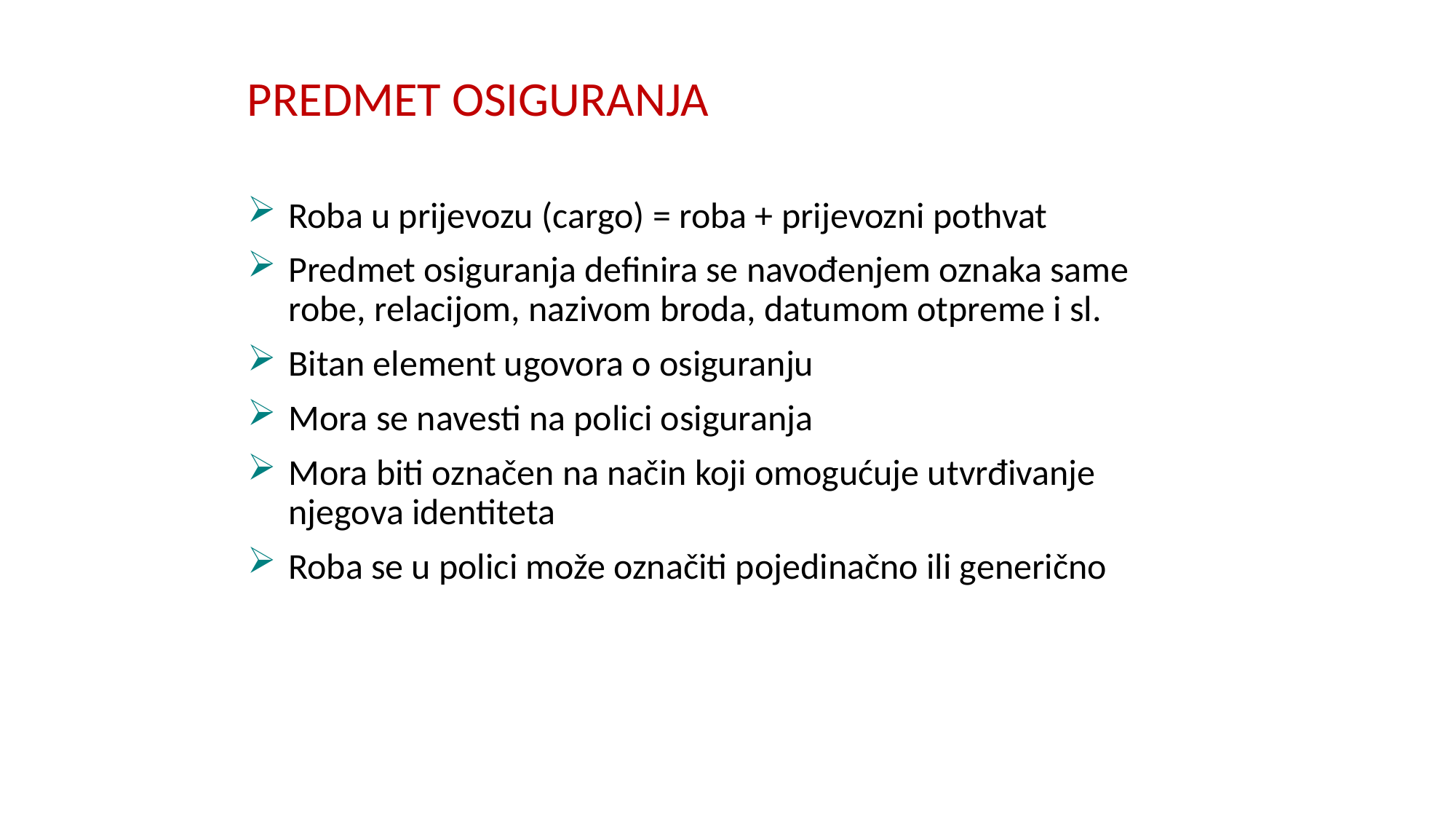

# PREDMET OSIGURANJA
Roba u prijevozu (cargo) = roba + prijevozni pothvat
Predmet osiguranja definira se navođenjem oznaka same robe, relacijom, nazivom broda, datumom otpreme i sl.
Bitan element ugovora o osiguranju
Mora se navesti na polici osiguranja
Mora biti označen na način koji omogućuje utvrđivanje njegova identiteta
Roba se u polici može označiti pojedinačno ili generično